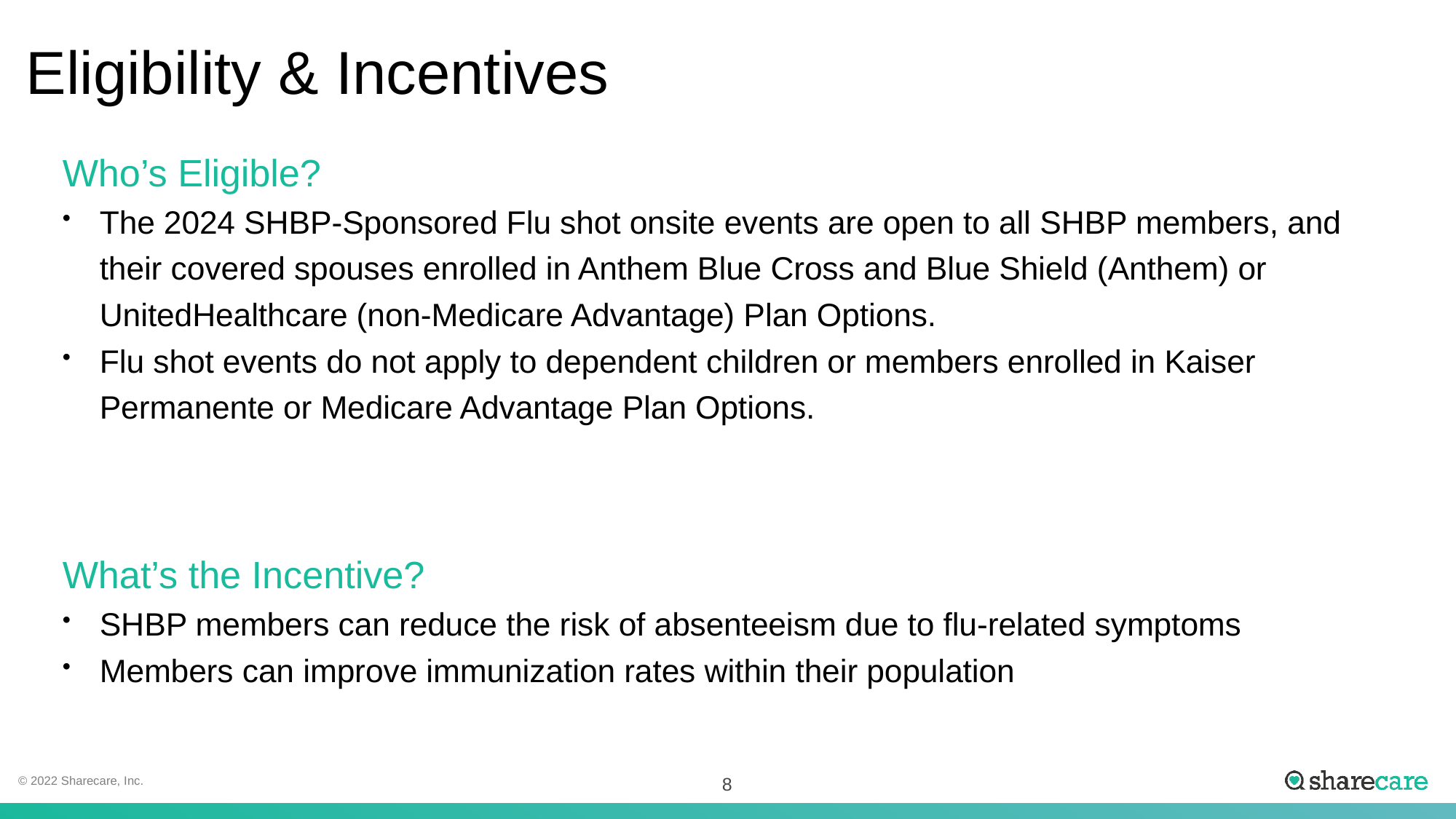

# Eligibility & Incentives
Who’s Eligible?
The 2024 SHBP-Sponsored Flu shot onsite events are open to all SHBP members, and their covered spouses enrolled in Anthem Blue Cross and Blue Shield (Anthem) or UnitedHealthcare (non-Medicare Advantage) Plan Options.
Flu shot events do not apply to dependent children or members enrolled in Kaiser Permanente or Medicare Advantage Plan Options.

What’s the Incentive?
SHBP members can reduce the risk of absenteeism due to flu-related symptoms
Members can improve immunization rates within their population
8